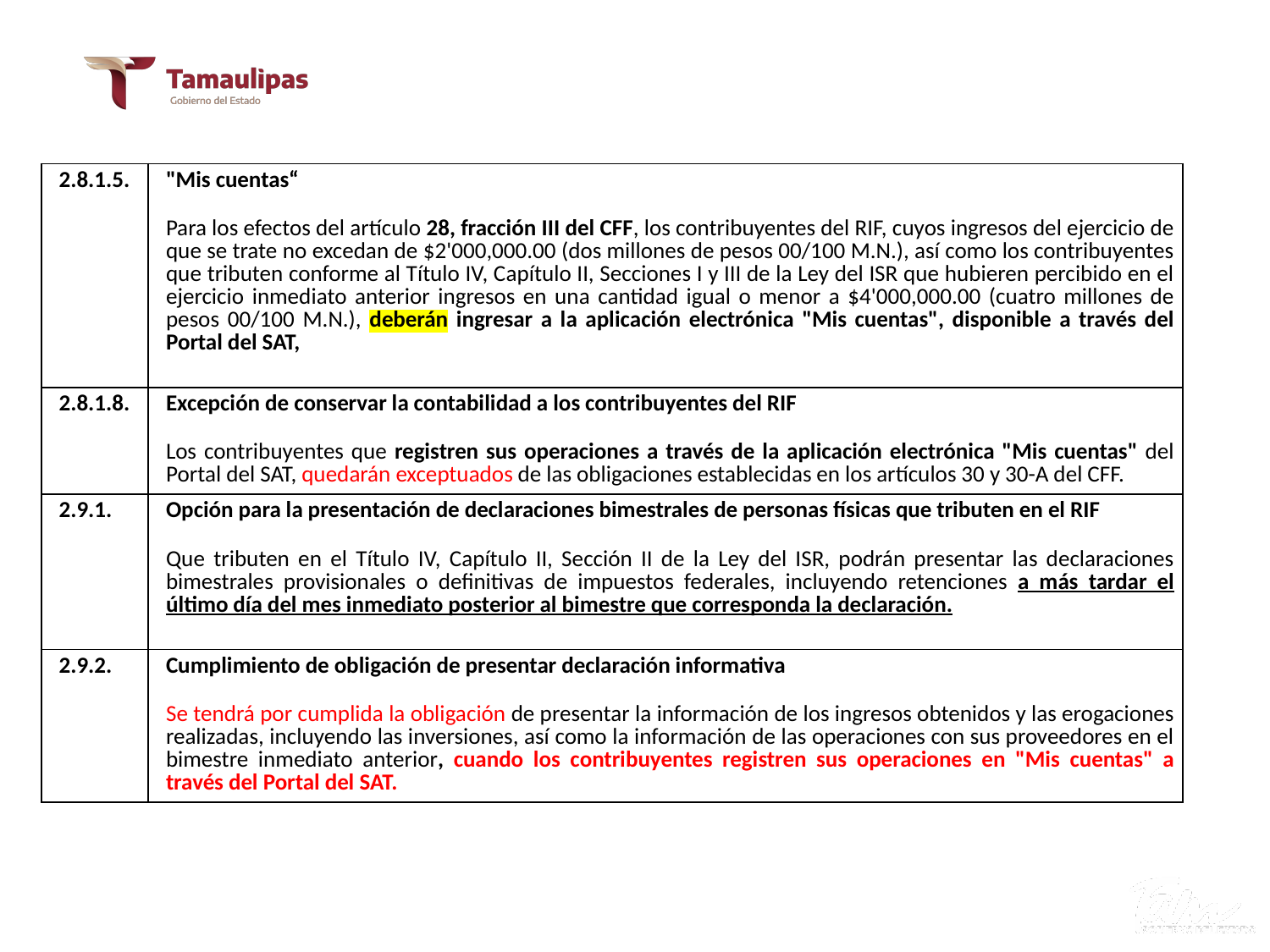

V.- RESUMEN DE REFORMAS PARA 2021
| 2.8.1.5. | "Mis cuentas“ Para los efectos del artículo 28, fracción III del CFF, los contribuyentes del RIF, cuyos ingresos del ejercicio de que se trate no excedan de $2'000,000.00 (dos millones de pesos 00/100 M.N.), así como los contribuyentes que tributen conforme al Título IV, Capítulo II, Secciones I y III de la Ley del ISR que hubieren percibido en el ejercicio inmediato anterior ingresos en una cantidad igual o menor a $4'000,000.00 (cuatro millones de pesos 00/100 M.N.), deberán ingresar a la aplicación electrónica "Mis cuentas", disponible a través del Portal del SAT, |
| --- | --- |
| 2.8.1.8. | Excepción de conservar la contabilidad a los contribuyentes del RIF Los contribuyentes que registren sus operaciones a través de la aplicación electrónica "Mis cuentas" del Portal del SAT, quedarán exceptuados de las obligaciones establecidas en los artículos 30 y 30-A del CFF. |
| 2.9.1. | Opción para la presentación de declaraciones bimestrales de personas físicas que tributen en el RIF Que tributen en el Título IV, Capítulo II, Sección II de la Ley del ISR, podrán presentar las declaraciones bimestrales provisionales o definitivas de impuestos federales, incluyendo retenciones a más tardar el último día del mes inmediato posterior al bimestre que corresponda la declaración. |
| 2.9.2. | Cumplimiento de obligación de presentar declaración informativa Se tendrá por cumplida la obligación de presentar la información de los ingresos obtenidos y las erogaciones realizadas, incluyendo las inversiones, así como la información de las operaciones con sus proveedores en el bimestre inmediato anterior, cuando los contribuyentes registren sus operaciones en "Mis cuentas" a través del Portal del SAT. |